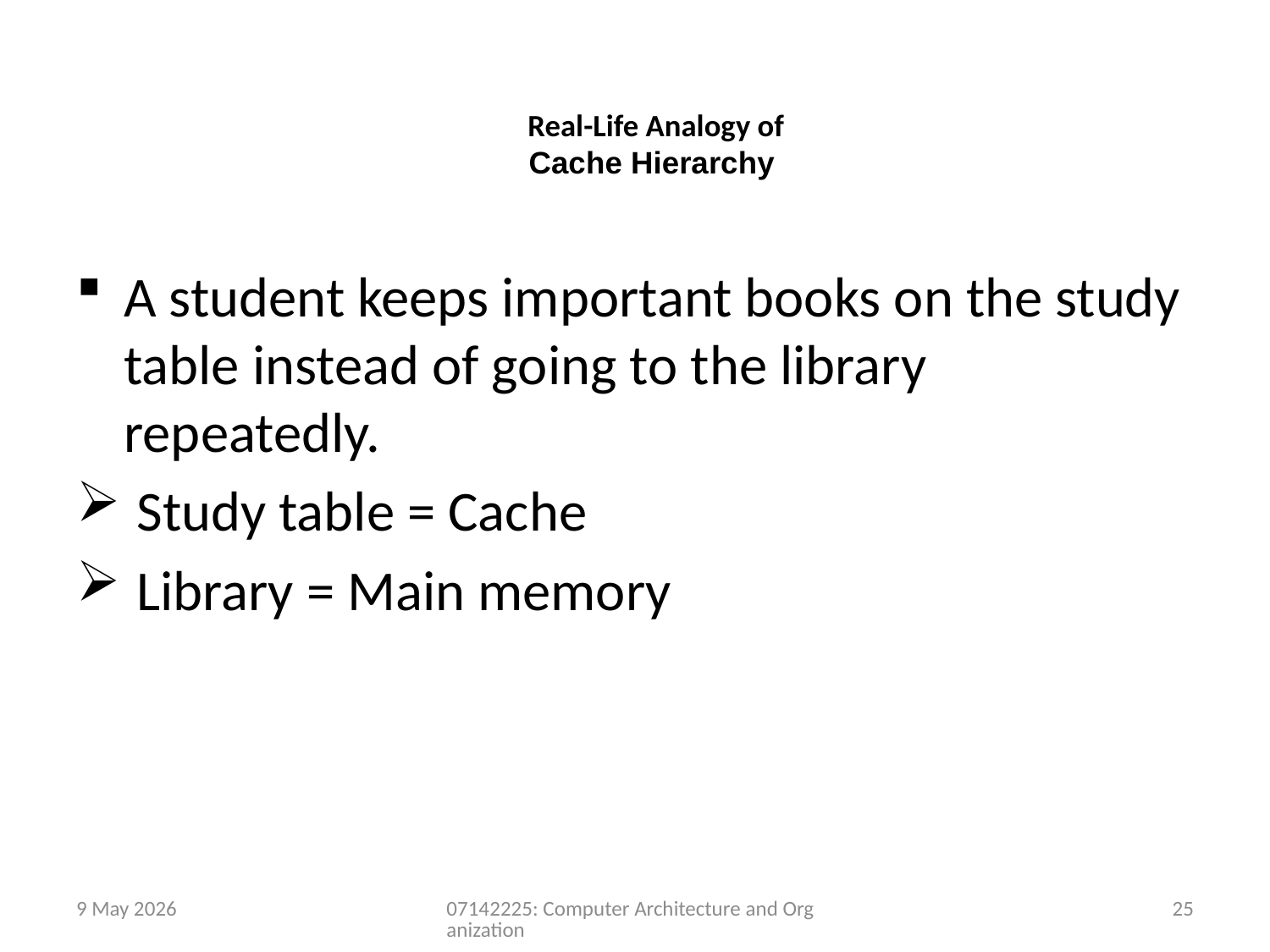

# Real-Life Analogy of Cache Hierarchy
A student keeps important books on the study table instead of going to the library repeatedly.
 Study table = Cache
 Library = Main memory

9 May 2026
07142225: Computer Architecture and Organization
25